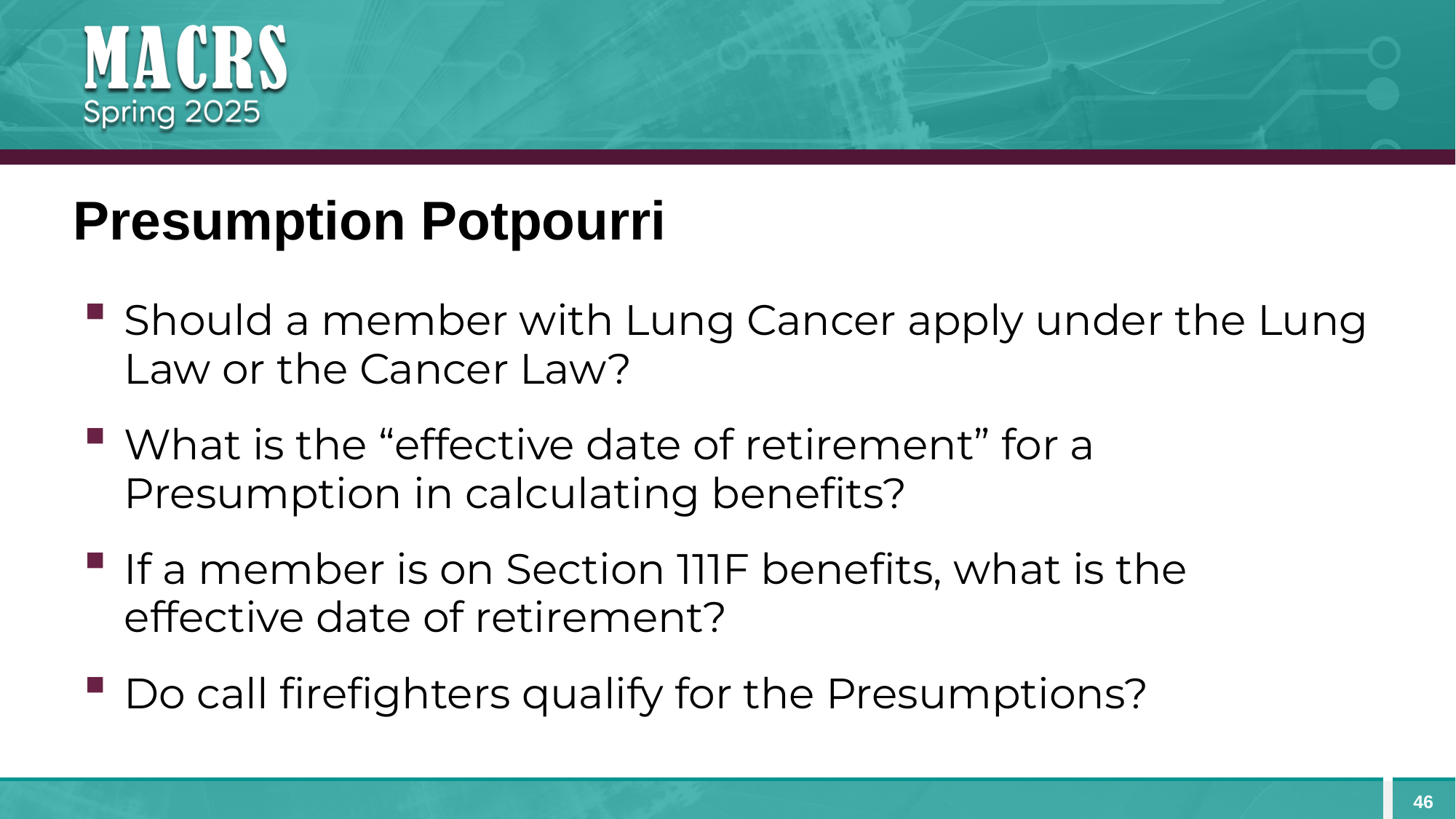

# Presumption Potpourri
Should a member with Lung Cancer apply under the Lung Law or the Cancer Law?
What is the “effective date of retirement” for a Presumption in calculating benefits?
If a member is on Section 111F benefits, what is the effective date of retirement?
Do call firefighters qualify for the Presumptions?

46